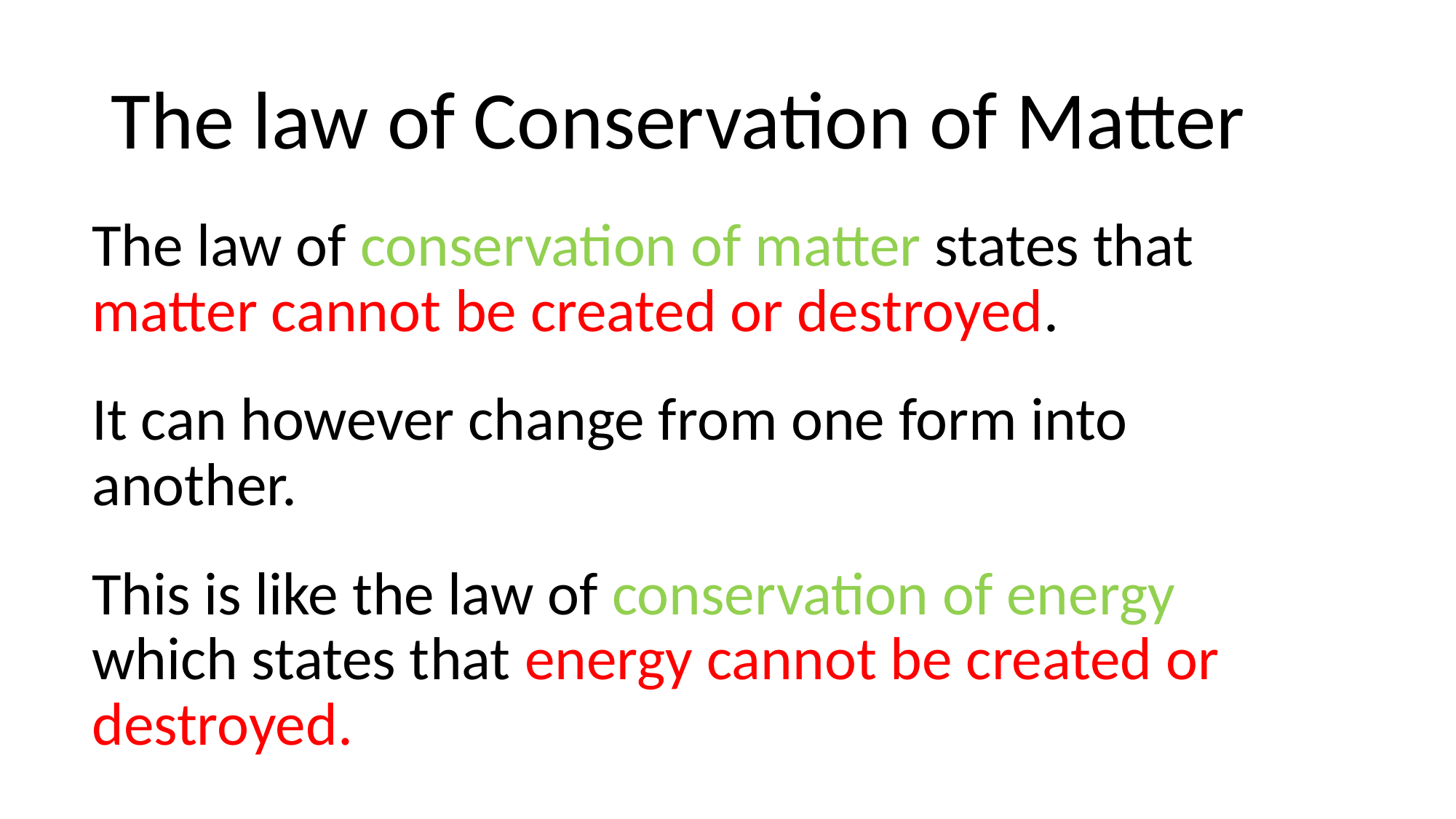

# The law of Conservation of Matter
The law of conservation of matter states that matter cannot be created or destroyed.

It can however change from one form into another.

This is like the law of conservation of energy which states that energy cannot be created or destroyed.